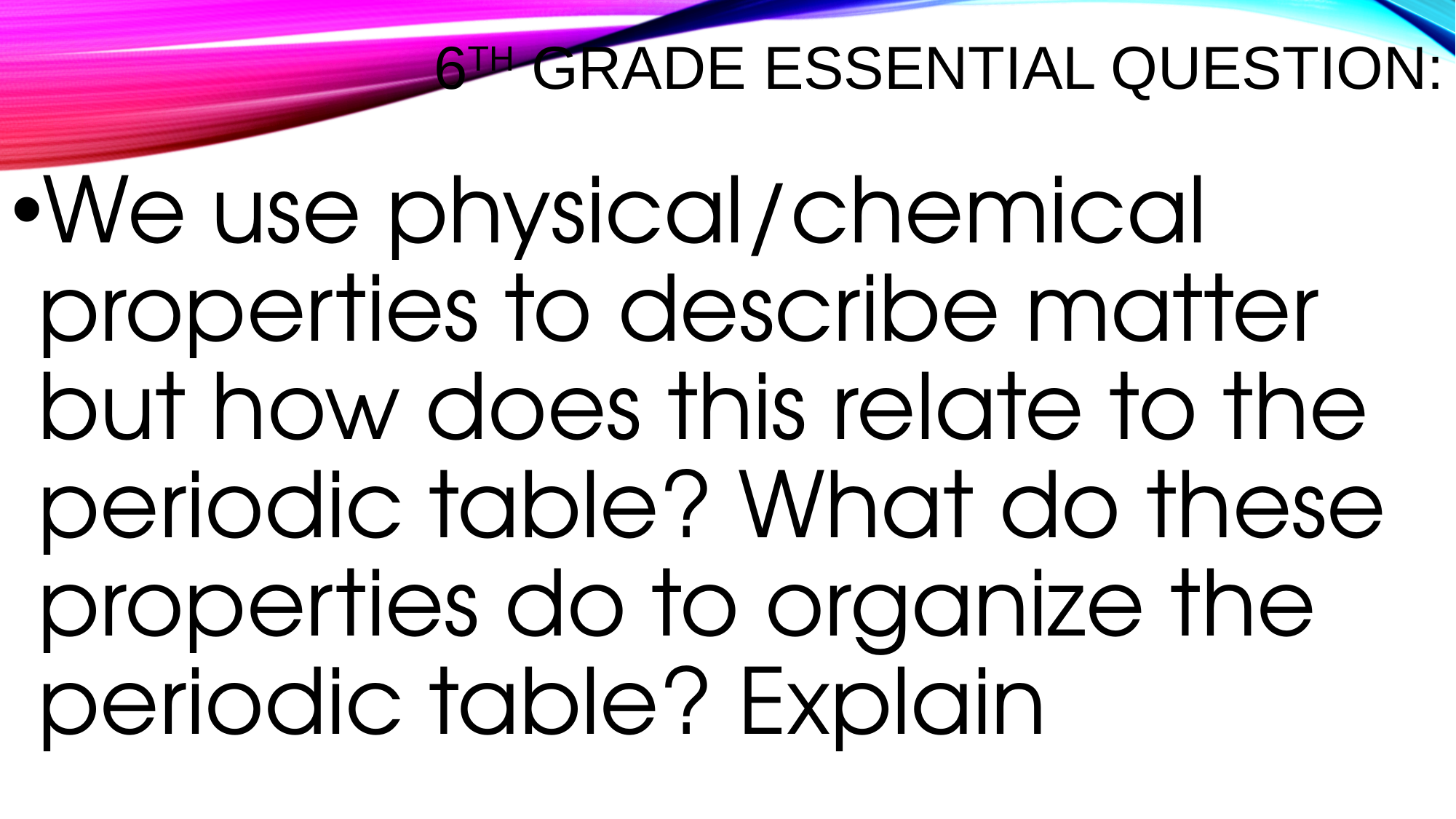

# 6th Grade Essential Question:
We use physical/chemical properties to describe matter but how does this relate to the periodic table? What do these properties do to organize the periodic table? Explain